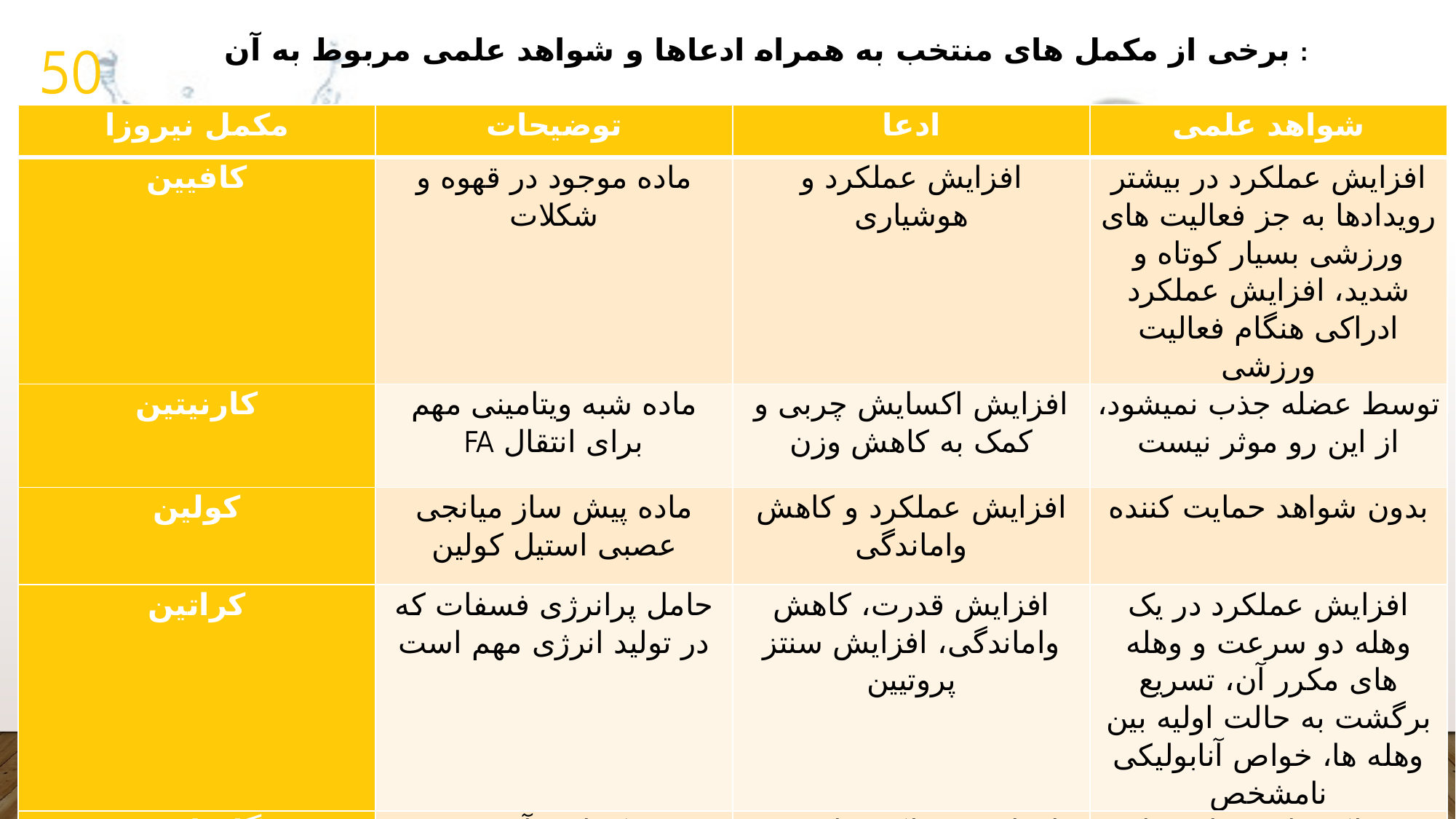

50
# برخی از مکمل های منتخب به همراه ادعاها و شواهد علمی مربوط به آن :
| مکمل نیروزا | توضیحات | ادعا | شواهد علمی |
| --- | --- | --- | --- |
| کافیین | ماده موجود در قهوه و شکلات | افزایش عملکرد و هوشیاری | افزایش عملکرد در بیشتر رویدادها به جز فعالیت های ورزشی بسیار کوتاه و شدید، افزایش عملکرد ادراکی هنگام فعالیت ورزشی |
| کارنیتین | ماده شبه ویتامینی مهم برای انتقال FA | افزایش اکسایش چربی و کمک به کاهش وزن | توسط عضله جذب نمیشود، از این رو موثر نیست |
| کولین | ماده پیش ساز میانجی عصبی استیل کولین | افزایش عملکرد و کاهش واماندگی | بدون شواهد حمایت کننده |
| کراتین | حامل پرانرژی فسفات که در تولید انرژی مهم است | افزایش قدرت، کاهش واماندگی، افزایش سنتز پروتیین | افزایش عملکرد در یک وهله دو سرعت و وهله های مکرر آن، تسریع برگشت به حالت اولیه بین وهله ها، خواص آنابولیکی نامشخص |
| گلوتامین | یک اسیدآمینه | افزایش عملکرئ ایمنی، بازسازی گلیکوژن عضله، تسریع برگشت به حالت اولیه و افزایش استقامت | بر عملکرد ایمنی اثر ندارد، احتمالا بر بازسازی گلیکوژن عضله اثر دارد |